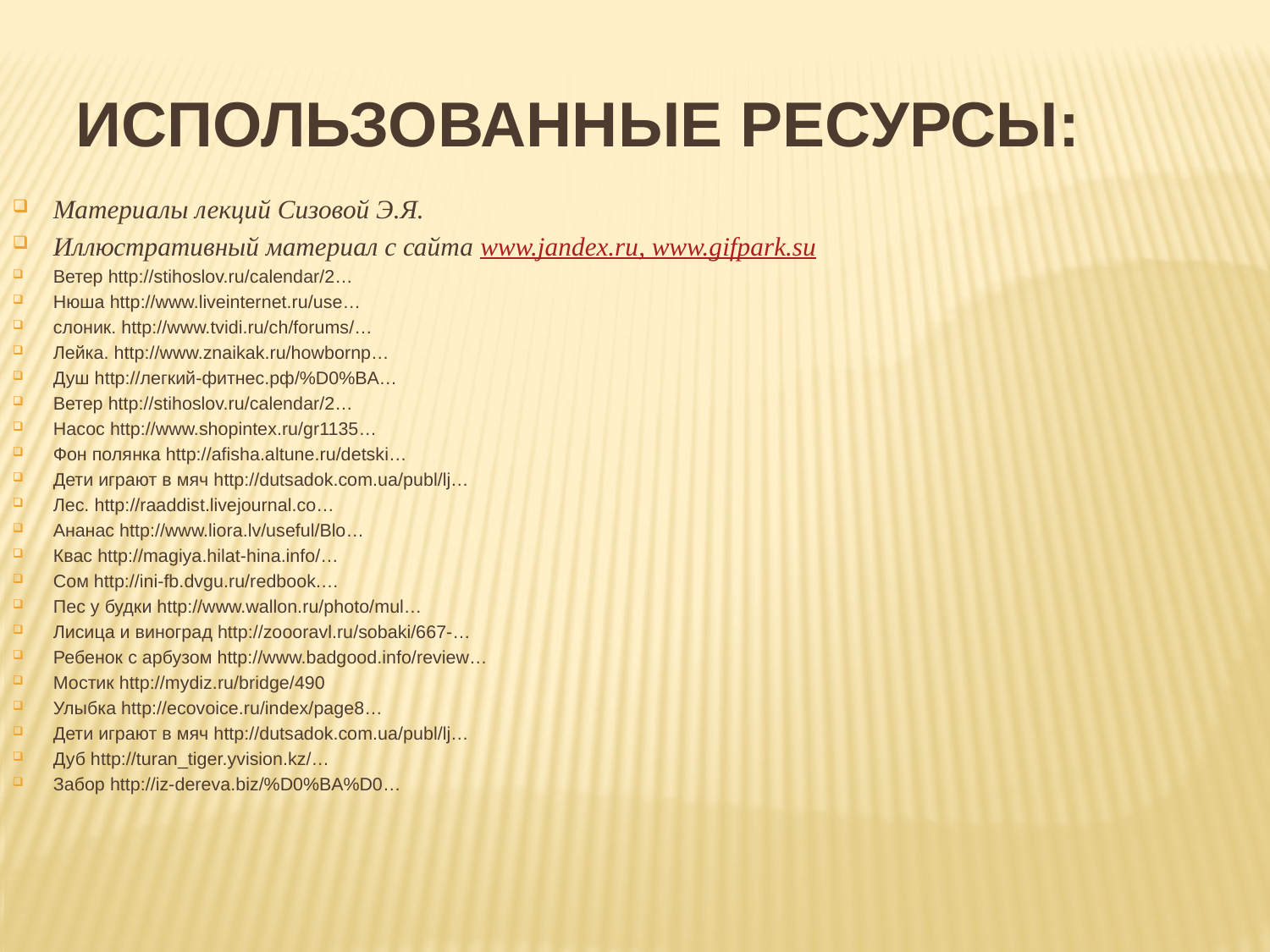

Использованные ресурсы:
Материалы лекций Сизовой Э.Я.
Иллюстративный материал с сайта www.jandex.ru, www.gifpark.su
Ветер http://stihoslov.ru/calendar/2…
Нюша http://www.liveinternet.ru/use…
слоник. http://www.tvidi.ru/ch/forums/…
Лейка. http://www.znaikak.ru/howbornp…
Душ http://легкий-фитнес.рф/%D0%BA…
Ветер http://stihoslov.ru/calendar/2…
Насос http://www.shopintex.ru/gr1135…
Фон полянка http://afisha.altune.ru/detski…
Дети играют в мяч http://dutsadok.com.ua/publ/lj…
Лес. http://raaddist.livejournal.co…
Ананас http://www.liora.lv/useful/Blo…
Квас http://magiya.hilat-hina.info/…
Сом http://ini-fb.dvgu.ru/redbook.…
Пес у будки http://www.wallon.ru/photo/mul…
Лисица и виноград http://zoooravl.ru/sobaki/667-…
Ребенок с арбузом http://www.badgood.info/review…
Мостик http://mydiz.ru/bridge/490
Улыбка http://ecovoice.ru/index/page8…
Дети играют в мяч http://dutsadok.com.ua/publ/lj…
Дуб http://turan_tiger.yvision.kz/…
Забор http://iz-dereva.biz/%D0%BA%D0…